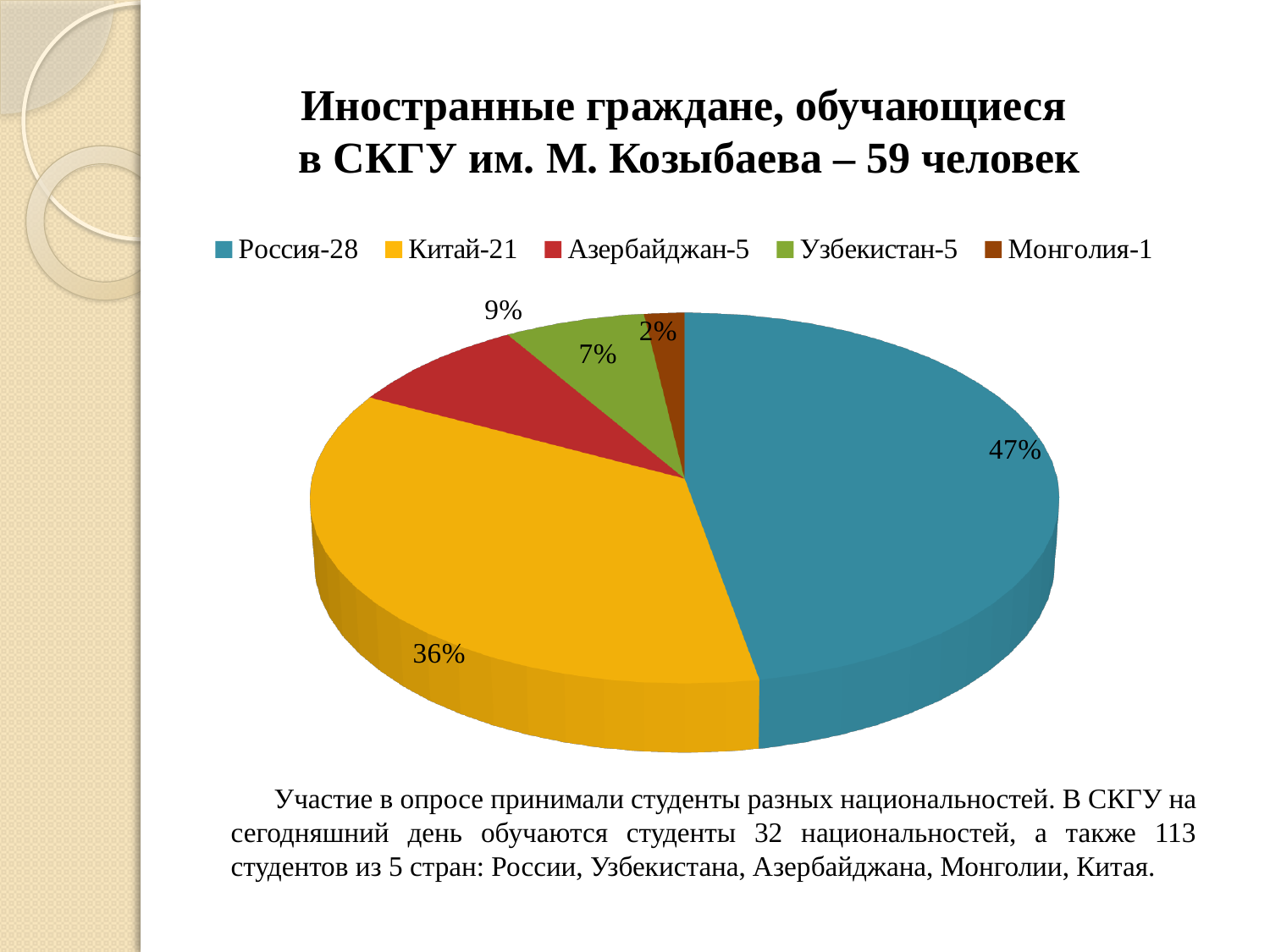

Иностранные граждане, обучающиеся
в СКГУ им. М. Козыбаева – 59 человек

[unsupported chart]

Участие в опросе принимали студенты разных национальностей. В СКГУ на сегодняшний день обучаются студенты 32 национальностей, а также 113 студентов из 5 стран: России, Узбекистана, Азербайджана, Монголии, Китая.